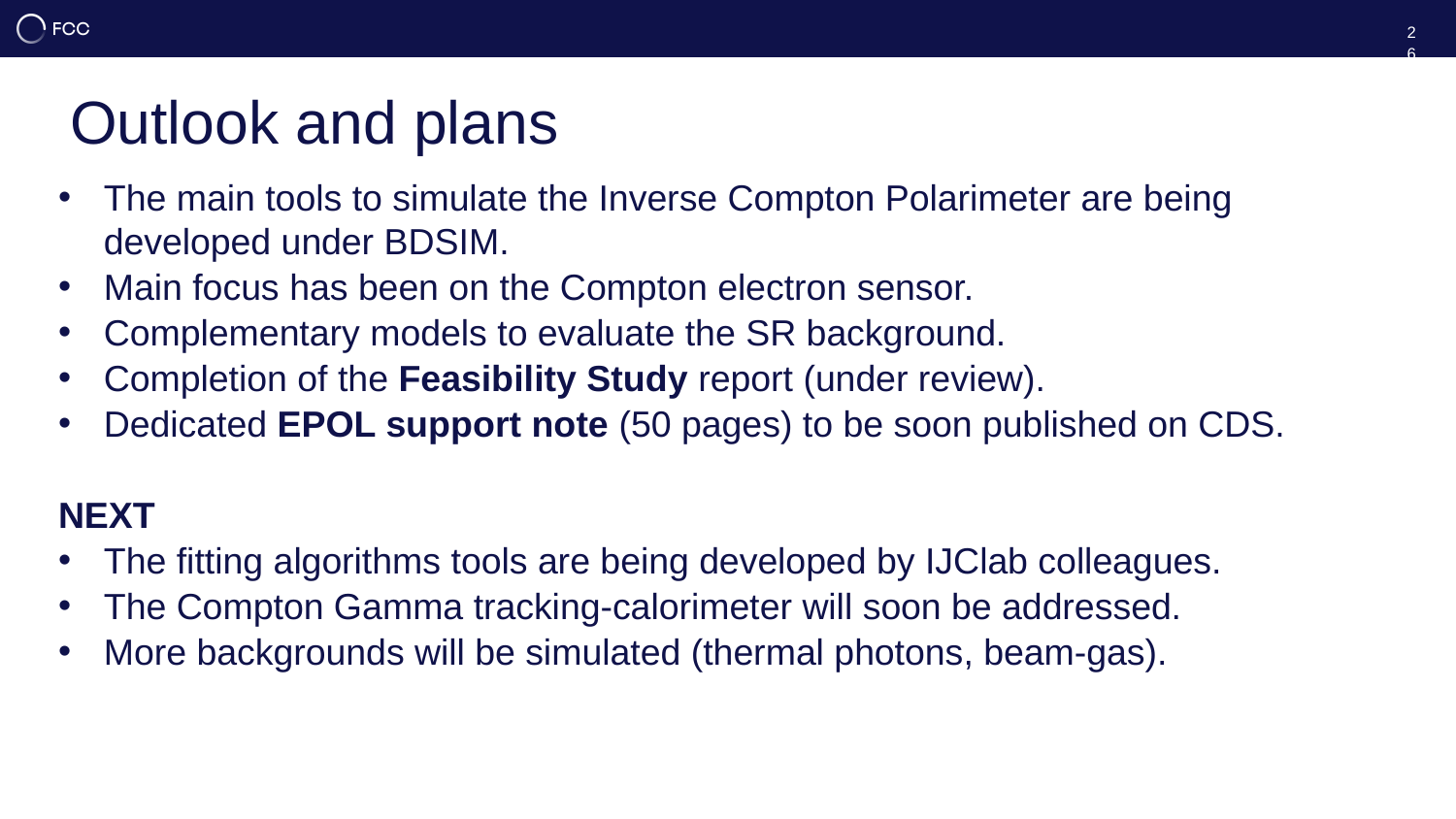

26
# Outlook and plans

The main tools to simulate the Inverse Compton Polarimeter are being developed under BDSIM.
Main focus has been on the Compton electron sensor.
Complementary models to evaluate the SR background.
Completion of the Feasibility Study report (under review).
Dedicated EPOL support note (50 pages) to be soon published on CDS.

NEXT
The fitting algorithms tools are being developed by IJClab colleagues.
The Compton Gamma tracking-calorimeter will soon be addressed.
More backgrounds will be simulated (thermal photons, beam-gas).